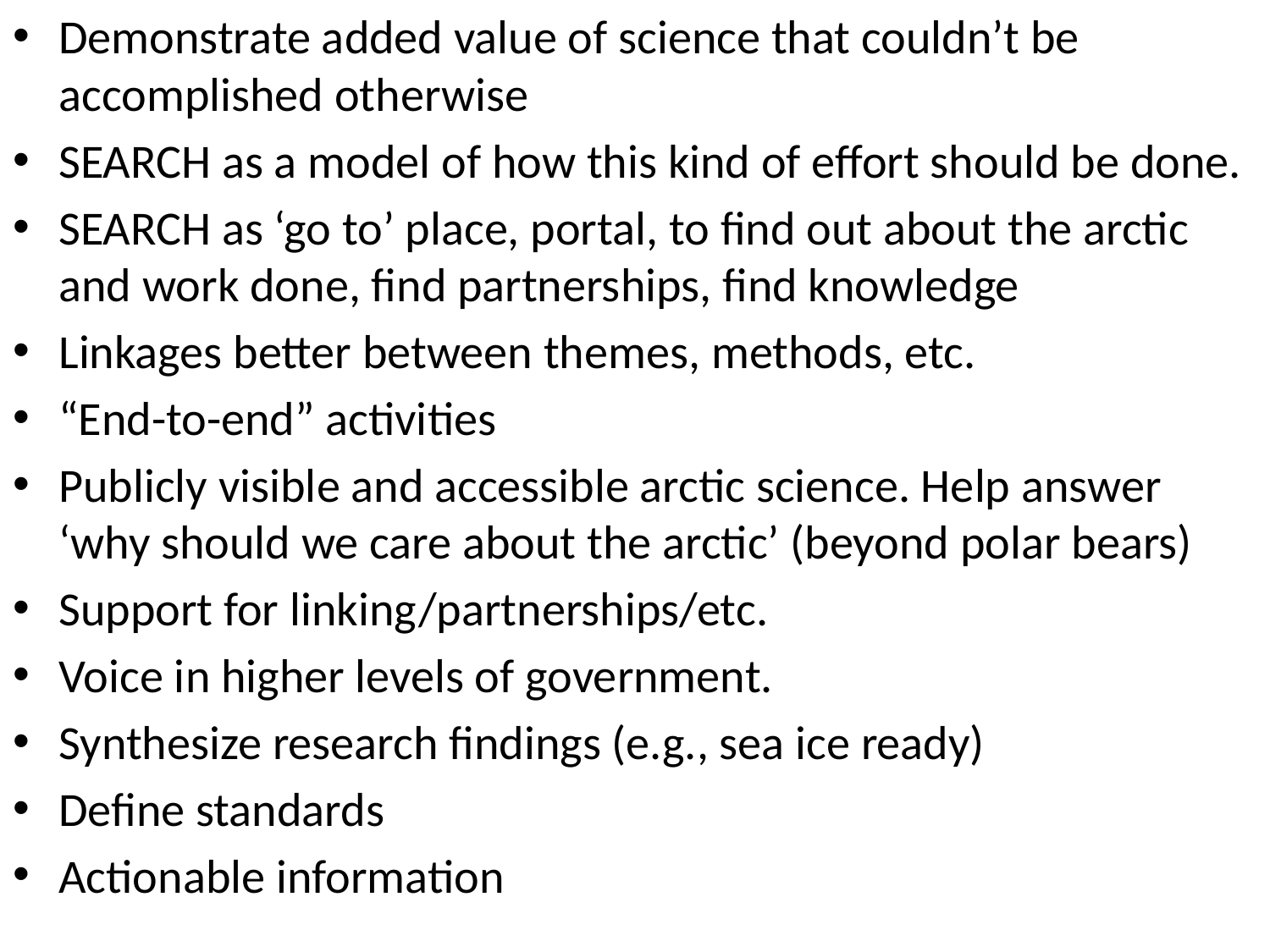

Demonstrate added value of science that couldn’t be accomplished otherwise
SEARCH as a model of how this kind of effort should be done.
SEARCH as ‘go to’ place, portal, to find out about the arctic and work done, find partnerships, find knowledge
Linkages better between themes, methods, etc.
“End-to-end” activities
Publicly visible and accessible arctic science. Help answer ‘why should we care about the arctic’ (beyond polar bears)
Support for linking/partnerships/etc.
Voice in higher levels of government.
Synthesize research findings (e.g., sea ice ready)
Define standards
Actionable information